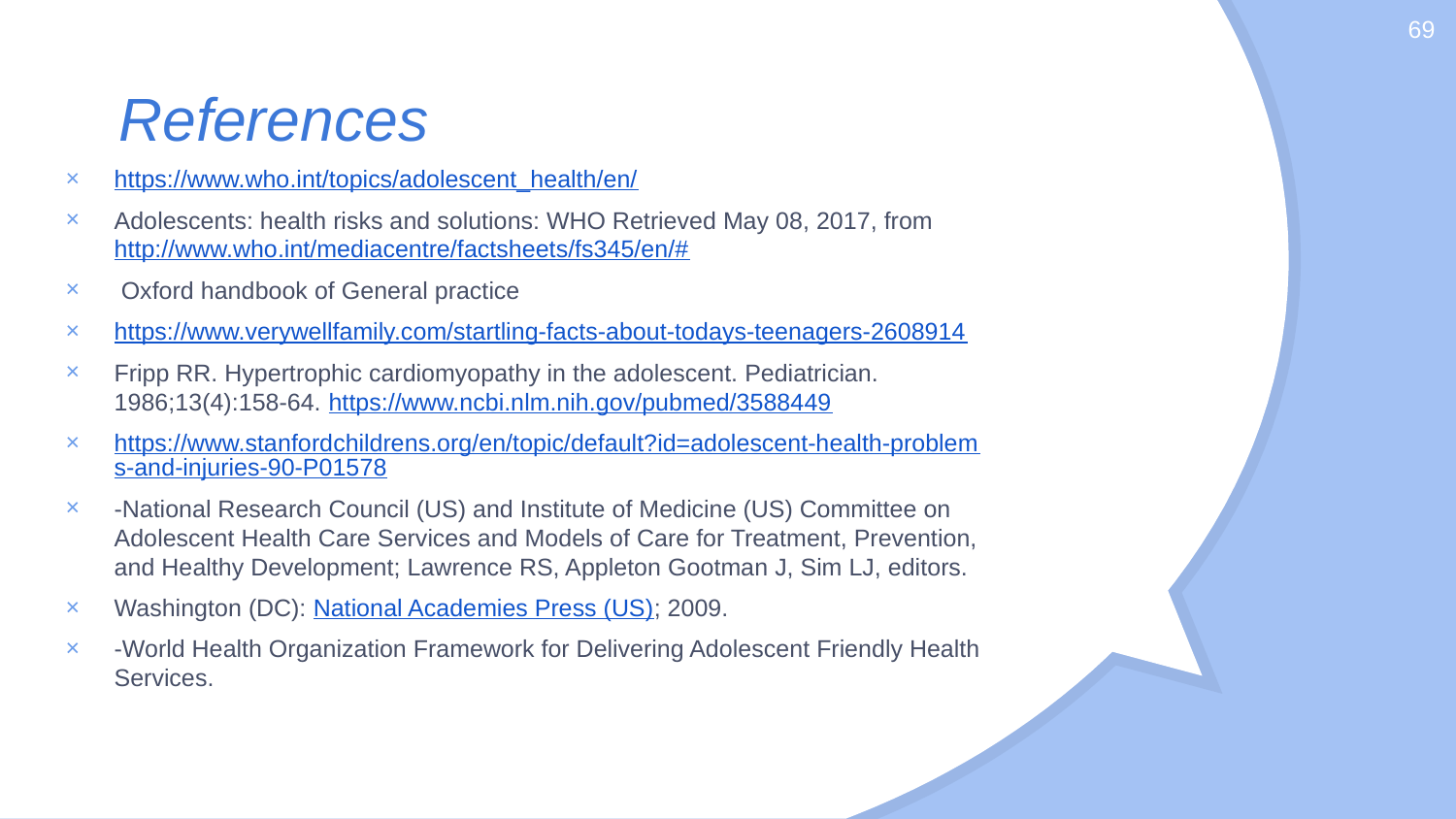

69
# References
https://www.who.int/topics/adolescent_health/en/
Adolescents: health risks and solutions: WHO Retrieved May 08, 2017, from http://www.who.int/mediacentre/factsheets/fs345/en/#
 Oxford handbook of General practice
https://www.verywellfamily.com/startling-facts-about-todays-teenagers-2608914
Fripp RR. Hypertrophic cardiomyopathy in the adolescent. Pediatrician. 1986;13(4):158-64. https://www.ncbi.nlm.nih.gov/pubmed/3588449
https://www.stanfordchildrens.org/en/topic/default?id=adolescent-health-problems-and-injuries-90-P01578
-National Research Council (US) and Institute of Medicine (US) Committee on Adolescent Health Care Services and Models of Care for Treatment, Prevention, and Healthy Development; Lawrence RS, Appleton Gootman J, Sim LJ, editors.
Washington (DC): National Academies Press (US); 2009.
-World Health Organization Framework for Delivering Adolescent Friendly Health Services.